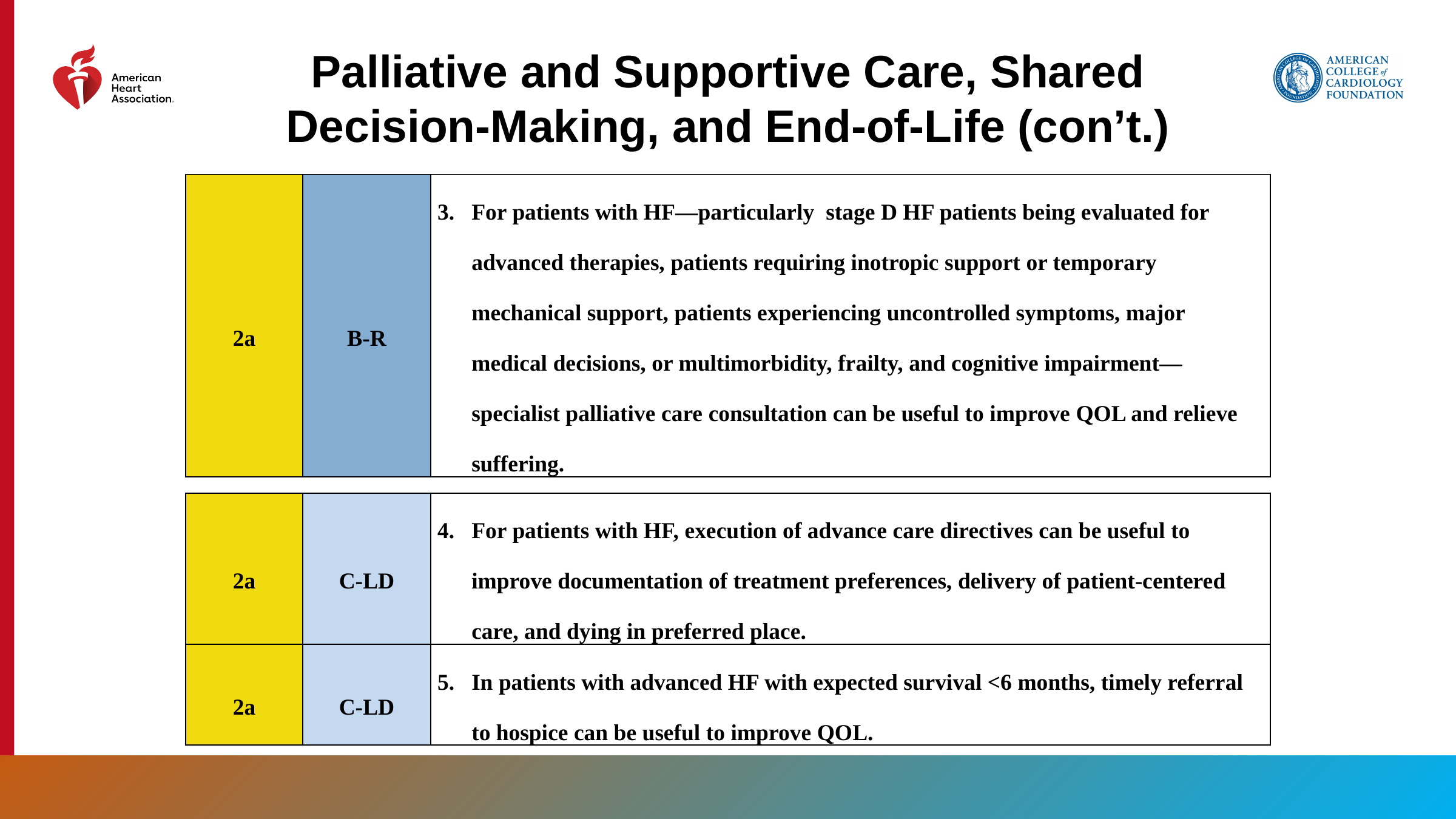

Palliative and Supportive Care, Shared Decision-Making, and End-of-Life (con’t.)
| 2a | B-R | For patients with HF—particularly stage D HF patients being evaluated for advanced therapies, patients requiring inotropic support or temporary mechanical support, patients experiencing uncontrolled symptoms, major medical decisions, or multimorbidity, frailty, and cognitive impairment—specialist palliative care consultation can be useful to improve QOL and relieve suffering. |
| --- | --- | --- |
| 2a | C-LD | For patients with HF, execution of advance care directives can be useful to improve documentation of treatment preferences, delivery of patient-centered care, and dying in preferred place. |
| --- | --- | --- |
| 2a | C-LD | In patients with advanced HF with expected survival <6 months, timely referral to hospice can be useful to improve QOL. |
191